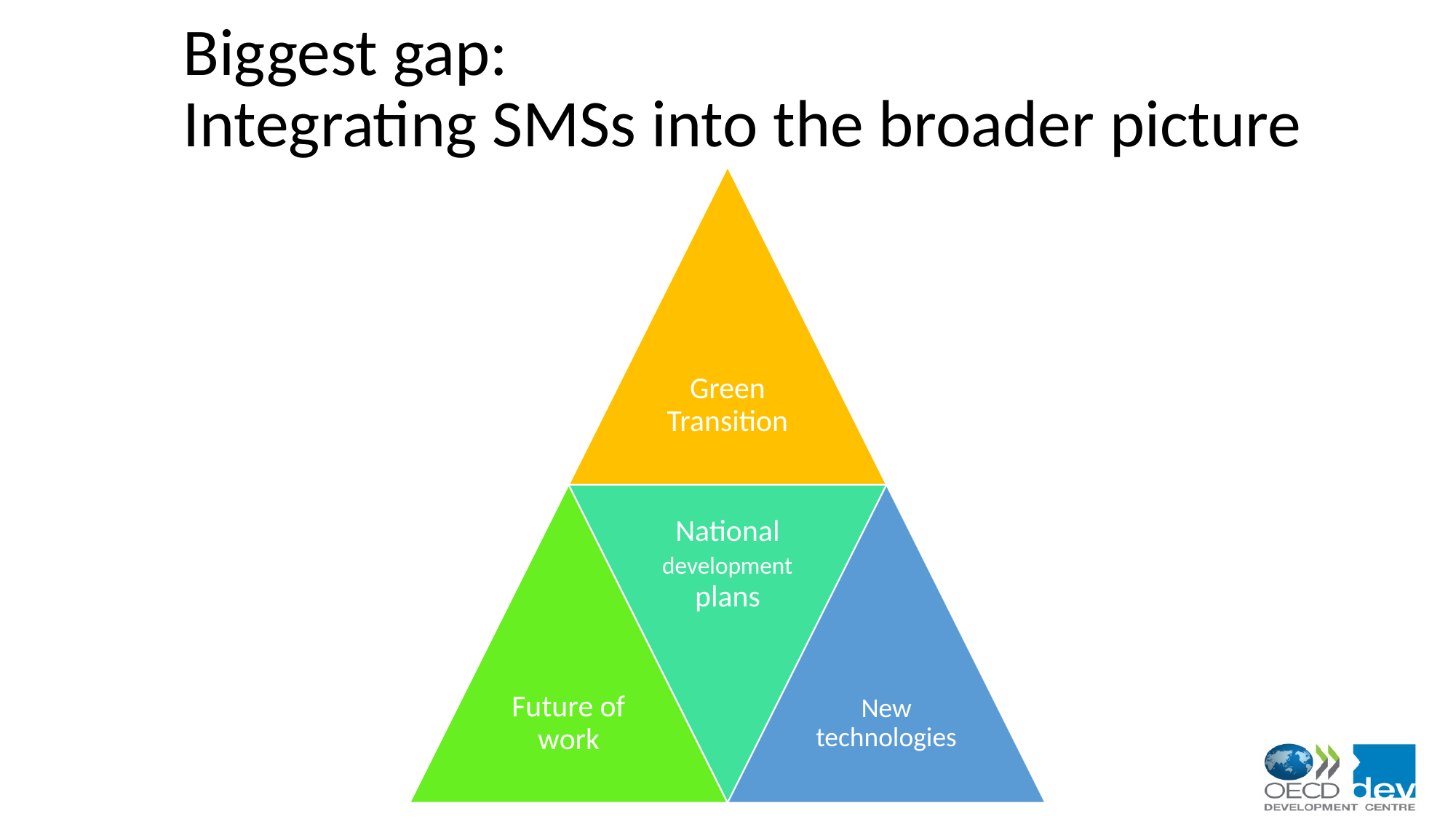

# Biggest gap: Integrating SMSs into the broader picture
Green Transition
Future of work
National development plans
New technologies